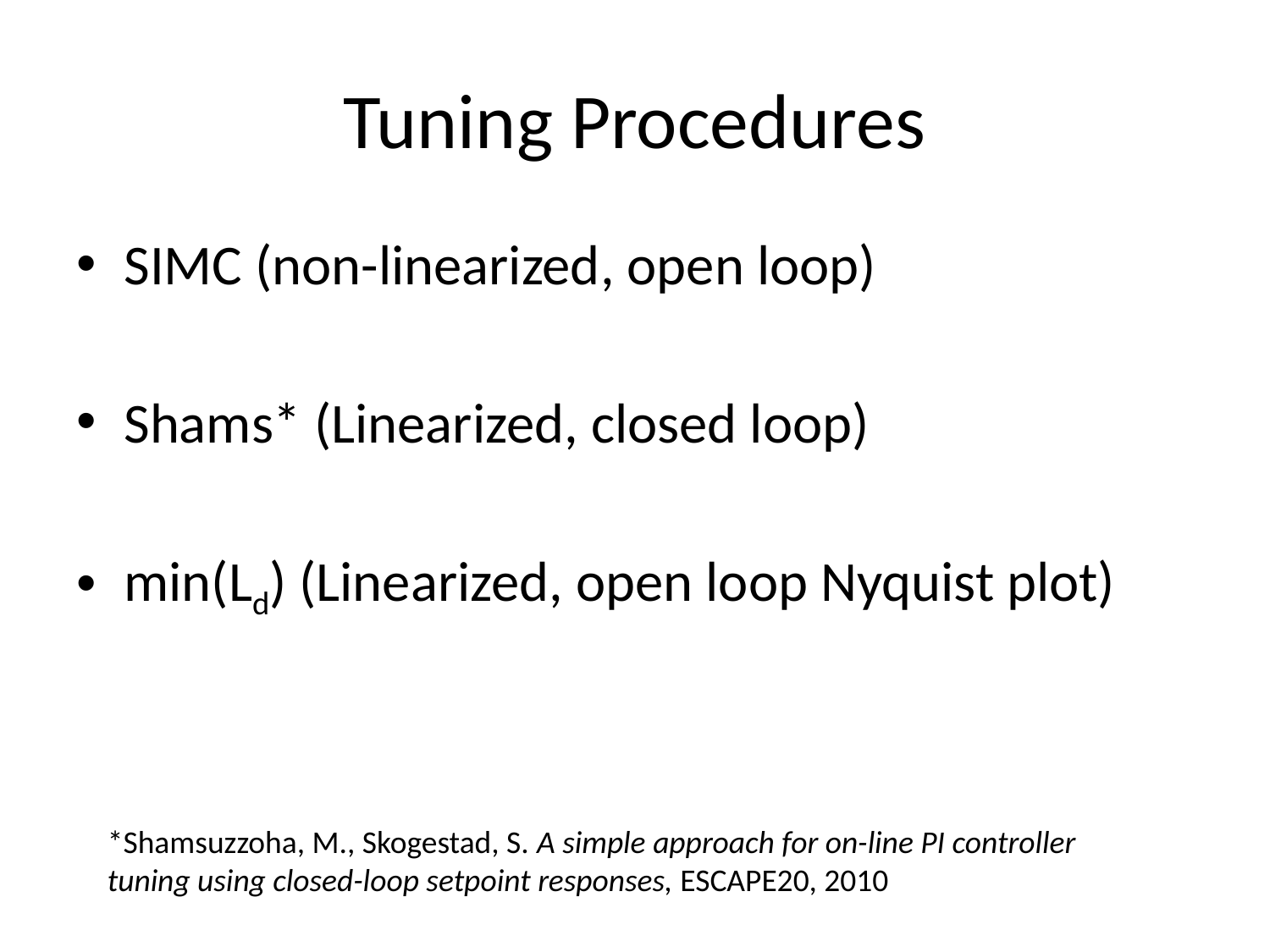

# Tuning Procedures
SIMC (non-linearized, open loop)

Shams* (Linearized, closed loop)

min(Ld) (Linearized, open loop Nyquist plot)
*Shamsuzzoha, M., Skogestad, S. A simple approach for on-line PI controller tuning using closed-loop setpoint responses, ESCAPE20, 2010